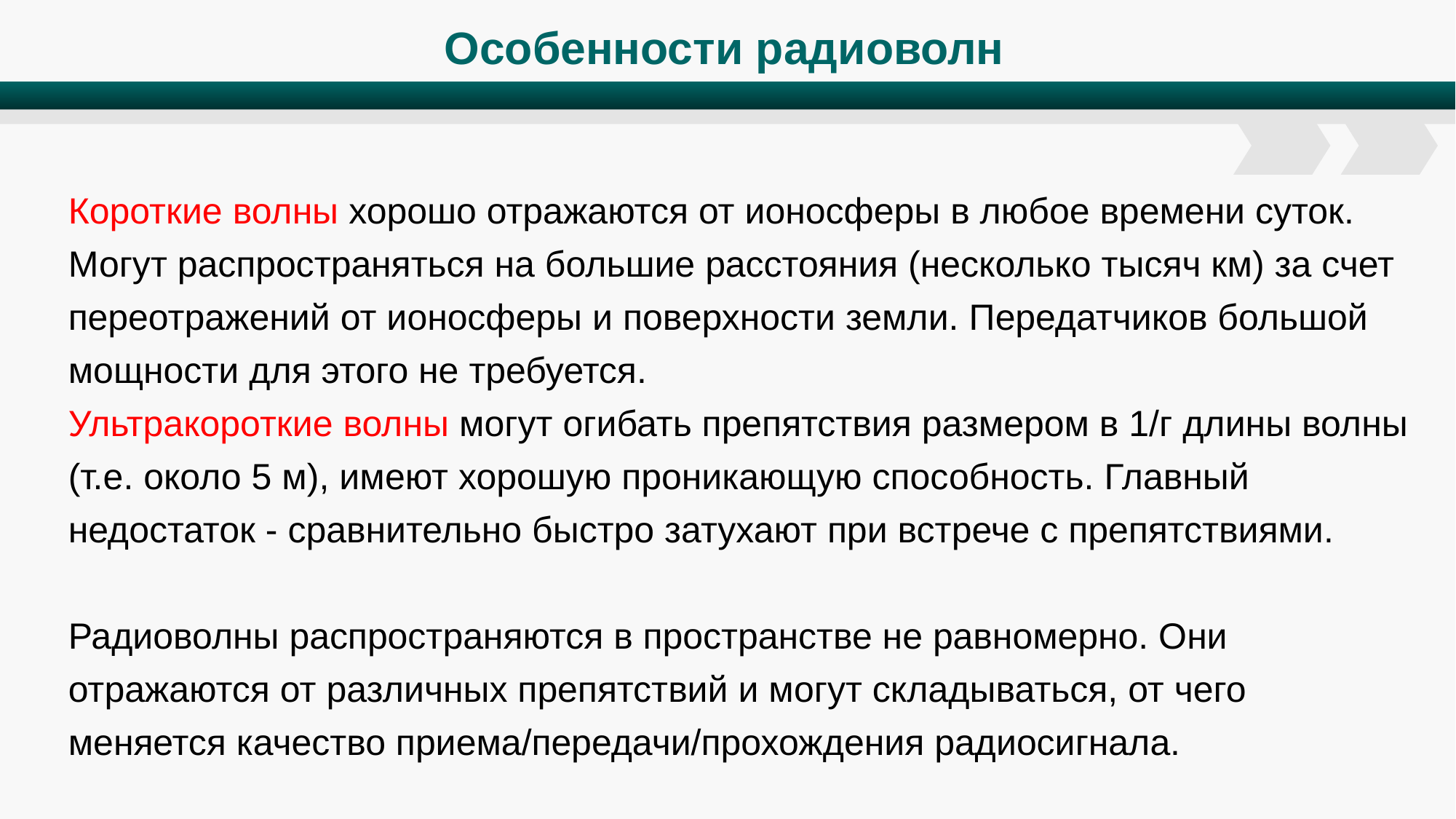

# Особенности радиоволн
Короткие волны хорошо отражаются от ионосферы в любое времени суток. Могут распространяться на большие расстояния (несколько тысяч км) за счет переотражений от ионосферы и поверхности земли. Передатчиков большой мощности для этого не требуется.
Ультракороткие волны могут огибать препятствия размером в 1/г длины волны (т.е. около 5 м), имеют хорошую проникающую способность. Главный недостаток - сравнительно быстро затухают при встрече с препятствиями.

Радиоволны распространяются в пространстве не равномерно. Они отражаются от различных препятствий и могут складываться, от чего меняется качество приема/передачи/прохождения радиосигнала.